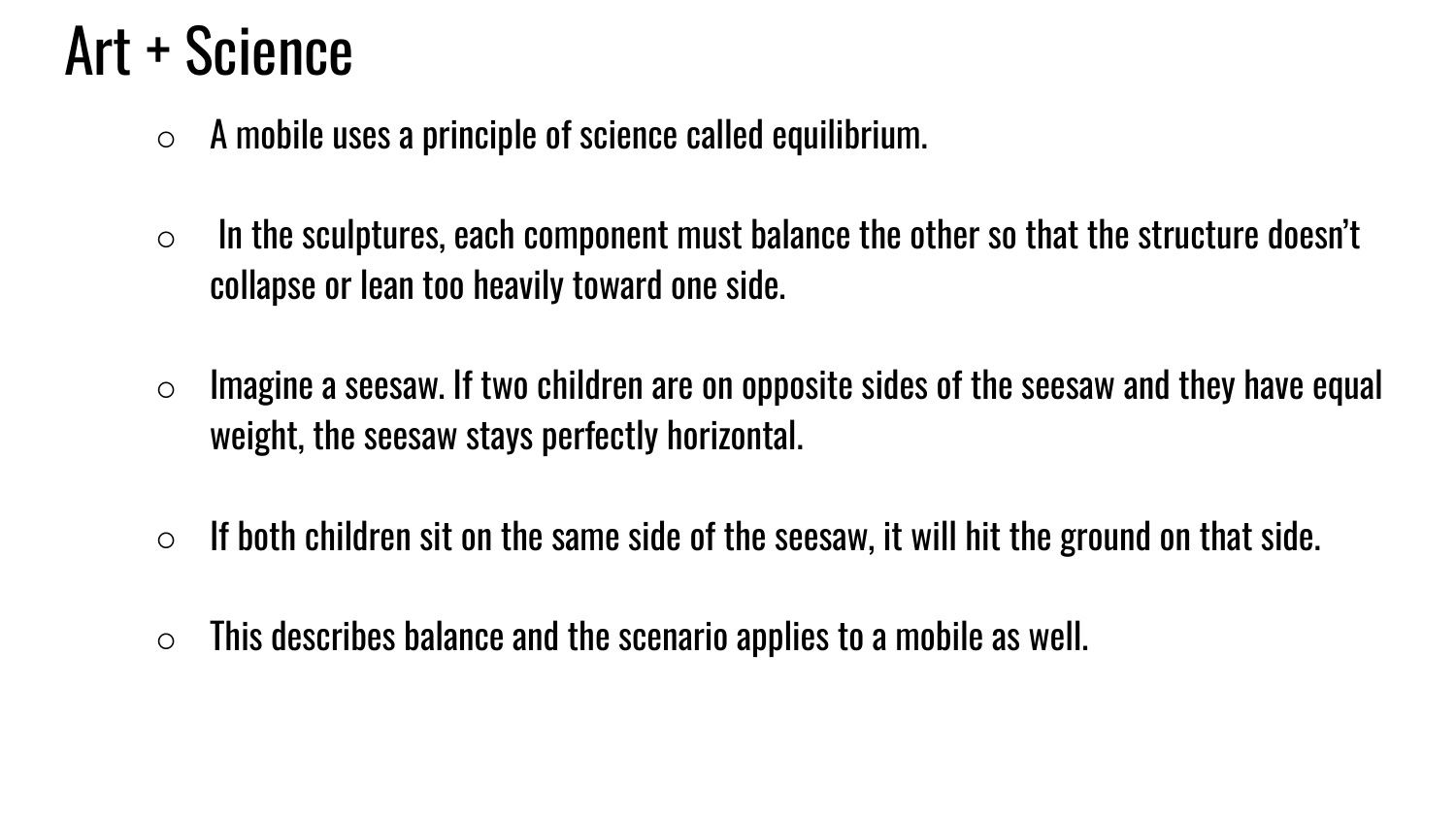

# Art + Science
A mobile uses a principle of science called equilibrium.

 In the sculptures, each component must balance the other so that the structure doesn’t collapse or lean too heavily toward one side.

Imagine a seesaw. If two children are on opposite sides of the seesaw and they have equal weight, the seesaw stays perfectly horizontal.

If both children sit on the same side of the seesaw, it will hit the ground on that side.

This describes balance and the scenario applies to a mobile as well.